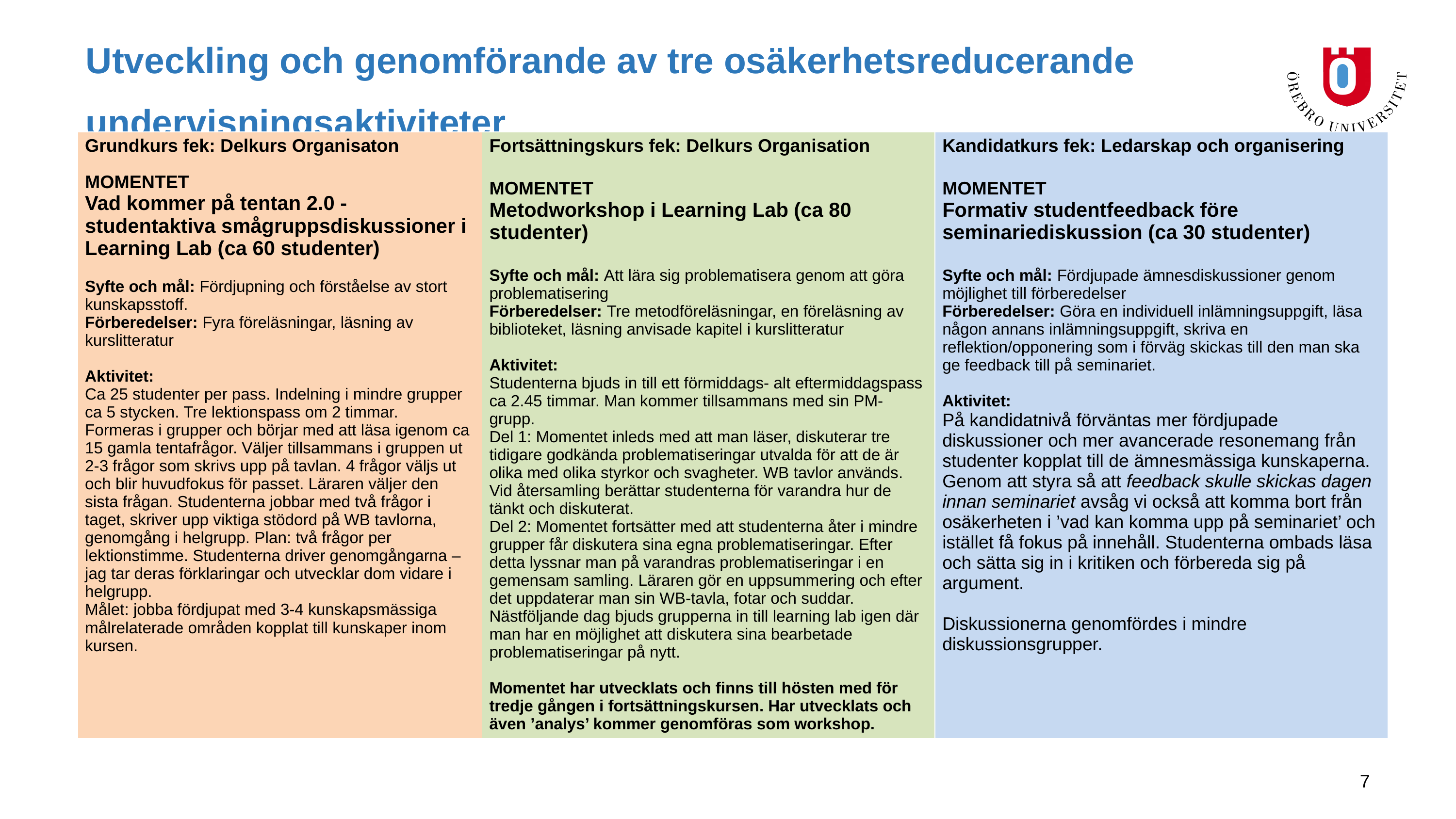

# Utveckling och genomförande av tre osäkerhetsreducerande undervisningsaktiviteter
| Grundkurs fek: Delkurs Organisaton MOMENTET Vad kommer på tentan 2.0 - studentaktiva smågruppsdiskussioner i Learning Lab (ca 60 studenter) Syfte och mål: Fördjupning och förståelse av stort kunskapsstoff. Förberedelser: Fyra föreläsningar, läsning av kurslitteratur Aktivitet: Ca 25 studenter per pass. Indelning i mindre grupper ca 5 stycken. Tre lektionspass om 2 timmar.  Formeras i grupper och börjar med att läsa igenom ca 15 gamla tentafrågor. Väljer tillsammans i gruppen ut 2-3 frågor som skrivs upp på tavlan. 4 frågor väljs ut och blir huvudfokus för passet. Läraren väljer den sista frågan. Studenterna jobbar med två frågor i taget, skriver upp viktiga stödord på WB tavlorna, genomgång i helgrupp. Plan: två frågor per lektionstimme. Studenterna driver genomgångarna – jag tar deras förklaringar och utvecklar dom vidare i helgrupp.  Målet: jobba fördjupat med 3-4 kunskapsmässiga målrelaterade områden kopplat till kunskaper inom kursen. | Fortsättningskurs fek: Delkurs Organisation MOMENTET Metodworkshop i Learning Lab (ca 80 studenter) Syfte och mål: Att lära sig problematisera genom att göra problematisering Förberedelser: Tre metodföreläsningar, en föreläsning av biblioteket, läsning anvisade kapitel i kurslitteratur Aktivitet: Studenterna bjuds in till ett förmiddags- alt eftermiddagspass ca 2.45 timmar. Man kommer tillsammans med sin PM-grupp. Del 1: Momentet inleds med att man läser, diskuterar tre tidigare godkända problematiseringar utvalda för att de är olika med olika styrkor och svagheter. WB tavlor används. Vid återsamling berättar studenterna för varandra hur de tänkt och diskuterat. Del 2: Momentet fortsätter med att studenterna åter i mindre grupper får diskutera sina egna problematiseringar. Efter detta lyssnar man på varandras problematiseringar i en gemensam samling. Läraren gör en uppsummering och efter det uppdaterar man sin WB-tavla, fotar och suddar. Nästföljande dag bjuds grupperna in till learning lab igen där man har en möjlighet att diskutera sina bearbetade problematiseringar på nytt. Momentet har utvecklats och finns till hösten med för tredje gången i fortsättningskursen. Har utvecklats och även ’analys’ kommer genomföras som workshop. | Kandidatkurs fek: Ledarskap och organisering MOMENTET Formativ studentfeedback före seminariediskussion (ca 30 studenter) Syfte och mål: Fördjupade ämnesdiskussioner genom möjlighet till förberedelser Förberedelser: Göra en individuell inlämningsuppgift, läsa någon annans inlämningsuppgift, skriva en reflektion/opponering som i förväg skickas till den man ska ge feedback till på seminariet. Aktivitet: På kandidatnivå förväntas mer fördjupade diskussioner och mer avancerade resonemang från studenter kopplat till de ämnesmässiga kunskaperna. Genom att styra så att feedback skulle skickas dagen innan seminariet avsåg vi också att komma bort från osäkerheten i ’vad kan komma upp på seminariet’ och istället få fokus på innehåll. Studenterna ombads läsa och sätta sig in i kritiken och förbereda sig på argument. Diskussionerna genomfördes i mindre diskussionsgrupper. |
| --- | --- | --- |
7